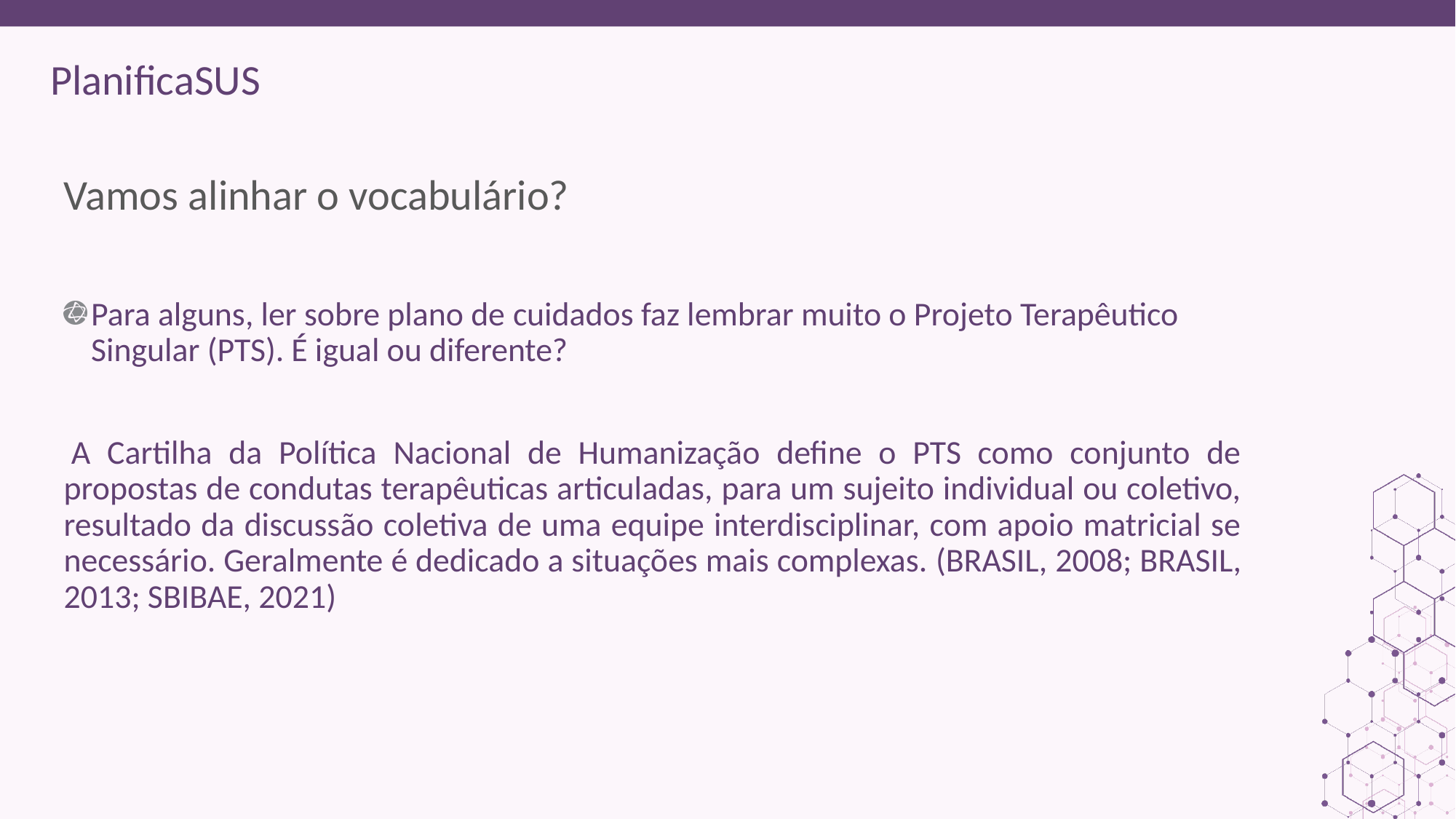

ORIENTAÇÕES:

Fonte de sub-título: calibri 28 - cor do marcador
Corpo do texto: calibri 22 – roxo
Manter os marcadores
Máximo cinco tópicos por slide
Tópicos alinhados à esquerda

# Vamos alinhar o vocabulário?
Para alguns, ler sobre plano de cuidados faz lembrar muito o Projeto Terapêutico Singular (PTS). É igual ou diferente?

 A Cartilha da Política Nacional de Humanização define o PTS como conjunto de propostas de condutas terapêuticas articuladas, para um sujeito individual ou coletivo, resultado da discussão coletiva de uma equipe interdisciplinar, com apoio matricial se necessário. Geralmente é dedicado a situações mais complexas. (BRASIL, 2008; BRASIL, 2013; SBIBAE, 2021)